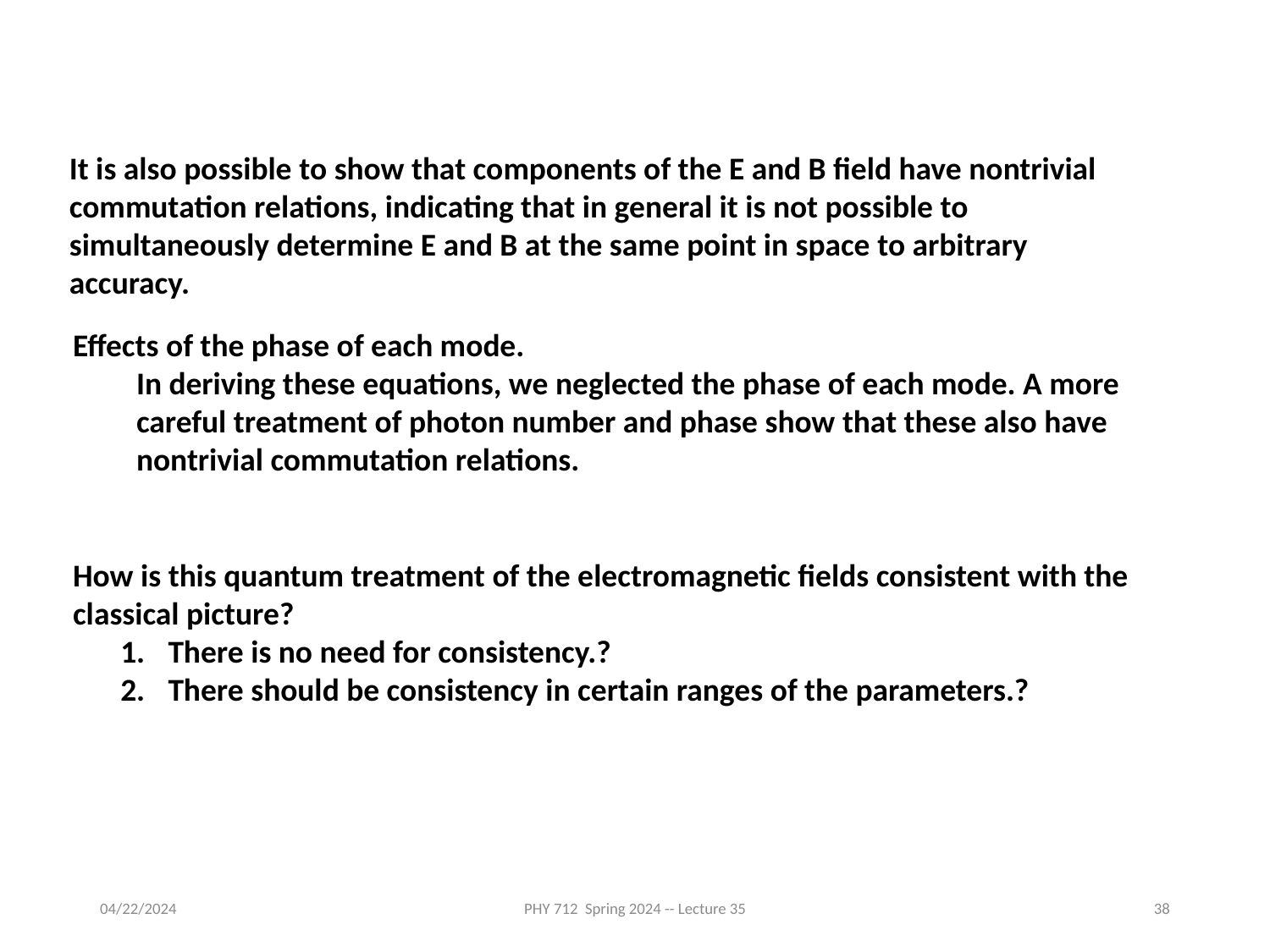

It is also possible to show that components of the E and B field have nontrivial commutation relations, indicating that in general it is not possible to simultaneously determine E and B at the same point in space to arbitrary accuracy.
Effects of the phase of each mode.
In deriving these equations, we neglected the phase of each mode. A more careful treatment of photon number and phase show that these also have nontrivial commutation relations.
How is this quantum treatment of the electromagnetic fields consistent with the classical picture?
There is no need for consistency.?
There should be consistency in certain ranges of the parameters.?
04/22/2024
PHY 712  Spring 2024 -- Lecture 35
38